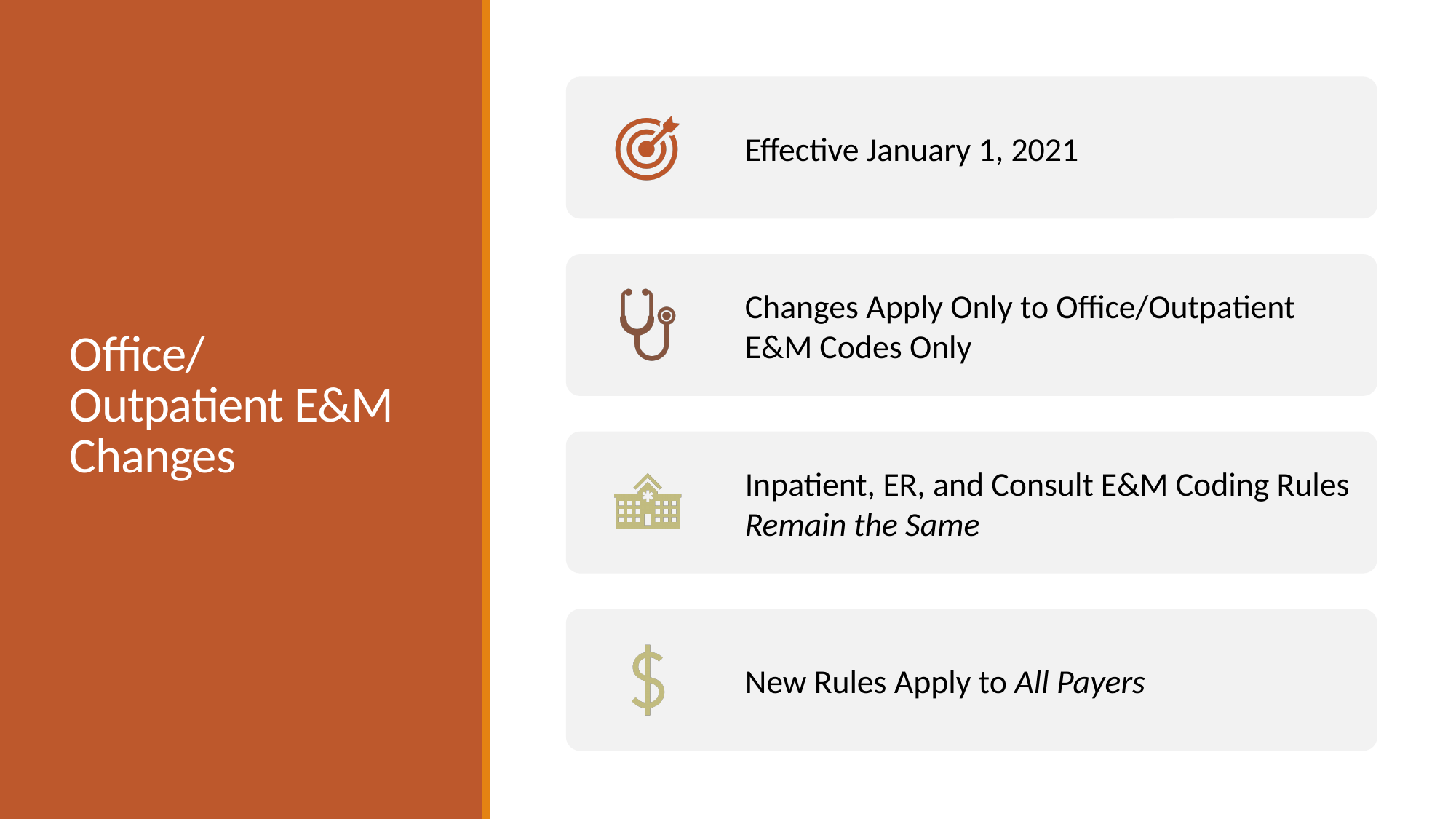

# Office/Outpatient E&M Changes
Effective January 1, 2021
Changes Apply Only to Office/Outpatient E&M Codes Only
Inpatient, ER, and Consult E&M Coding Rules Remain the Same
New Rules Apply to All Payers